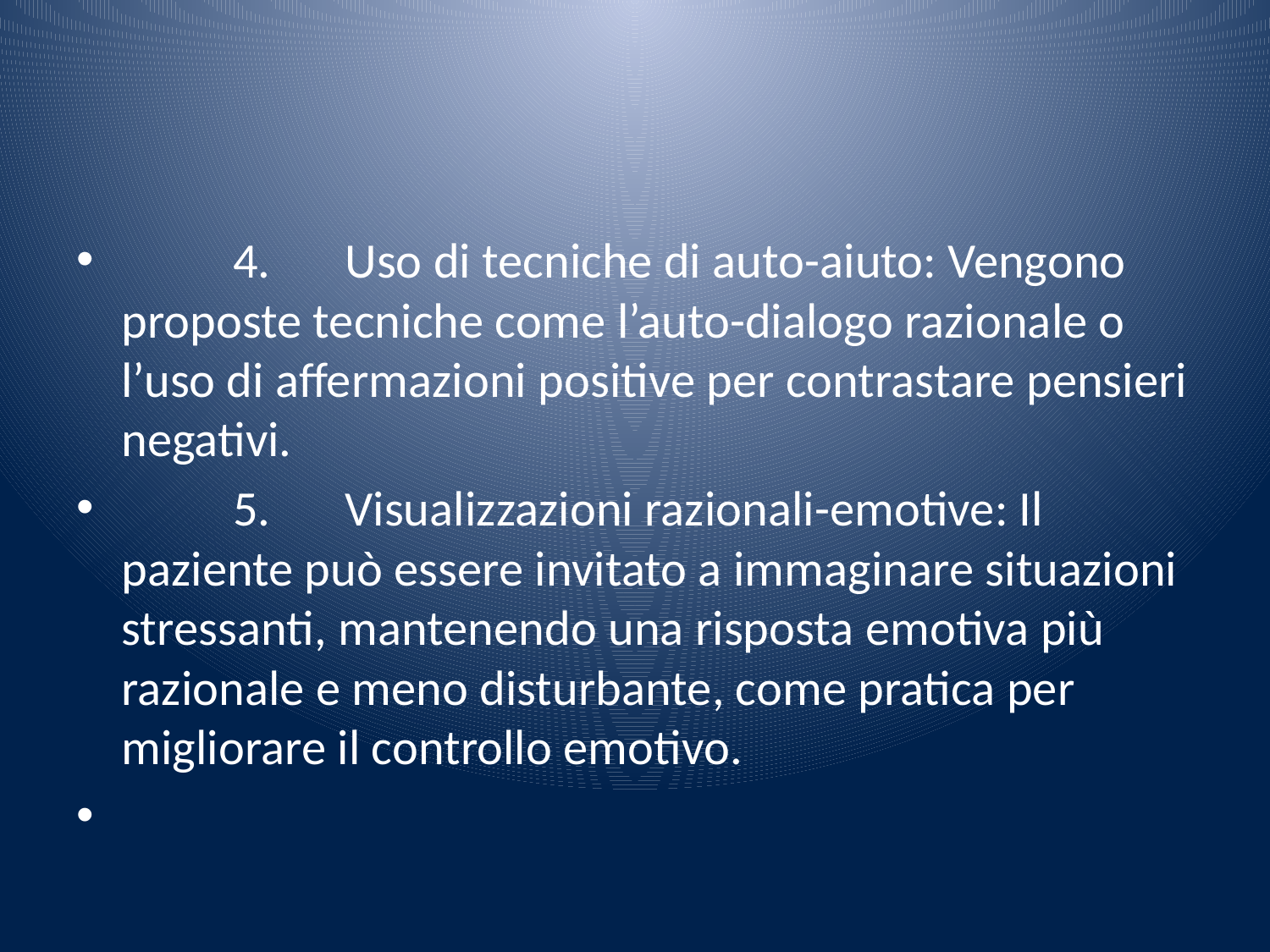

#
	4.	Uso di tecniche di auto-aiuto: Vengono proposte tecniche come l’auto-dialogo razionale o l’uso di affermazioni positive per contrastare pensieri negativi.
	5.	Visualizzazioni razionali-emotive: Il paziente può essere invitato a immaginare situazioni stressanti, mantenendo una risposta emotiva più razionale e meno disturbante, come pratica per migliorare il controllo emotivo.